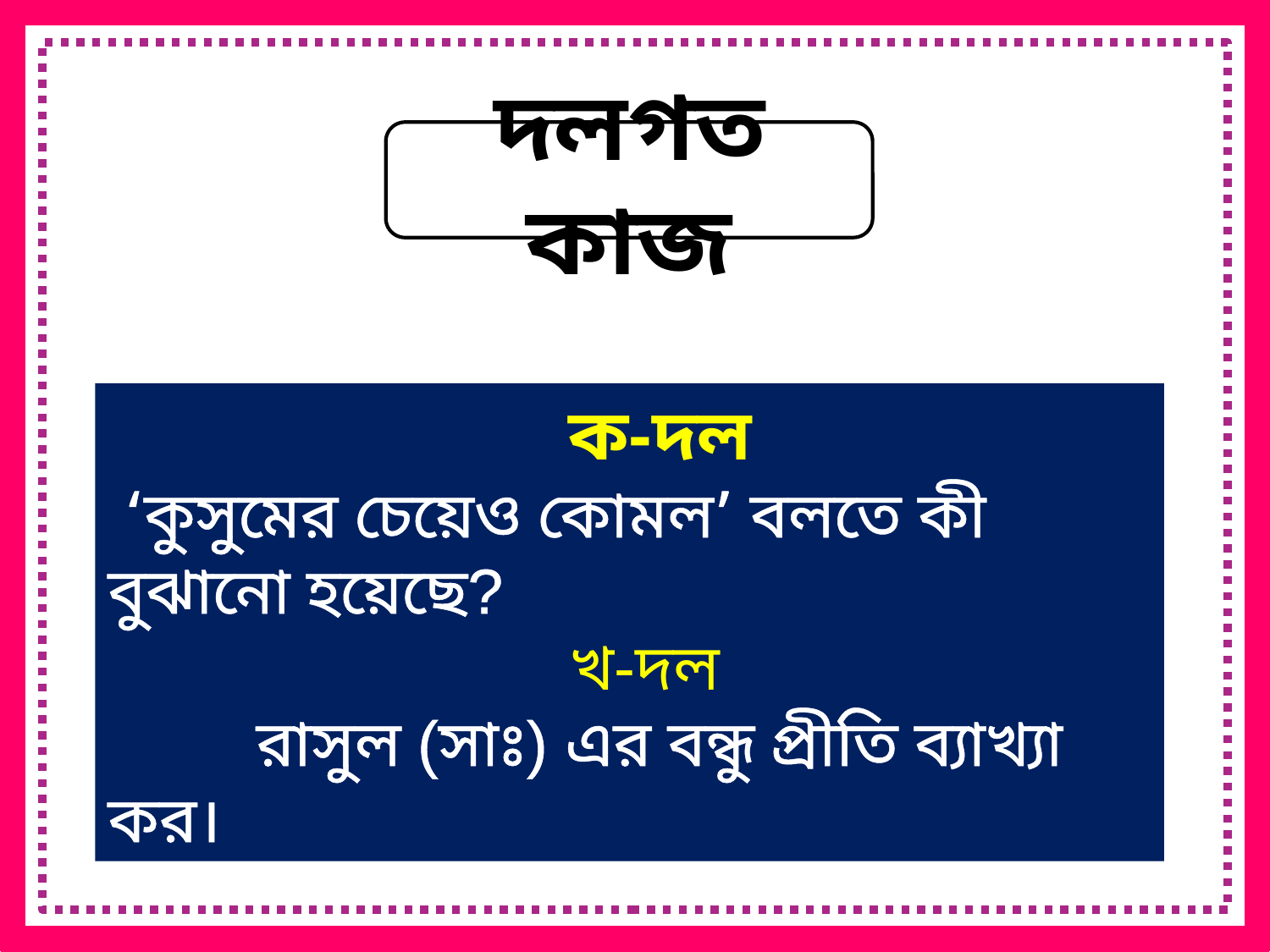

দলগত কাজ
                         ক-দল
 ‘কুসুমের চেয়েও কোমল’ বলতে কী বুঝানো হয়েছে?
                            খ-দল
         রাসুল (সাঃ) এর বন্ধু প্রীতি ব্যাখ্যা কর।